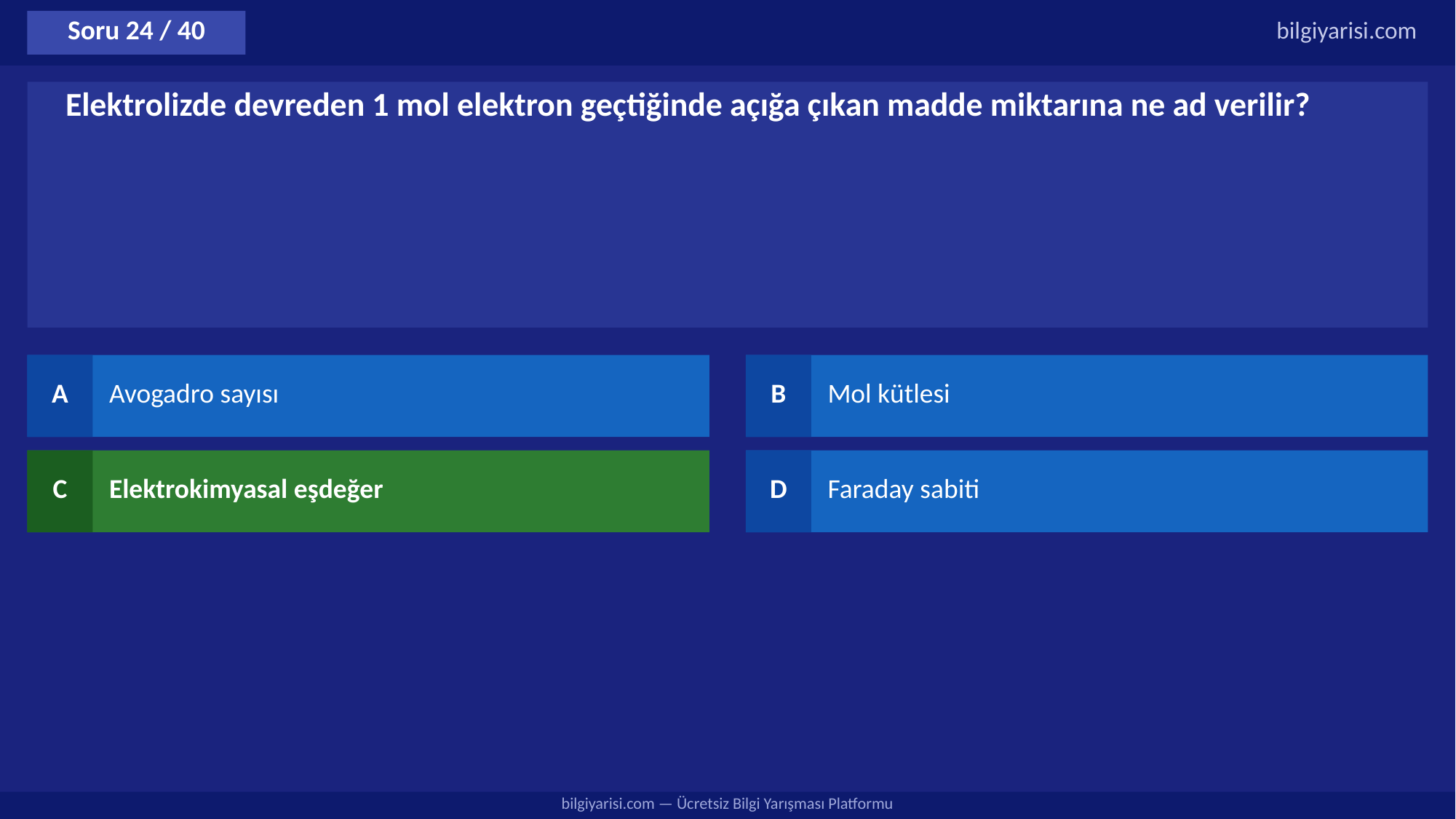

Soru 24 / 40
bilgiyarisi.com

Elektrolizde devreden 1 mol elektron geçtiğinde açığa çıkan madde miktarına ne ad verilir?

A
Avogadro sayısı

B
Mol kütlesi

C
Elektrokimyasal eşdeğer

D
Faraday sabiti
bilgiyarisi.com — Ücretsiz Bilgi Yarışması Platformu